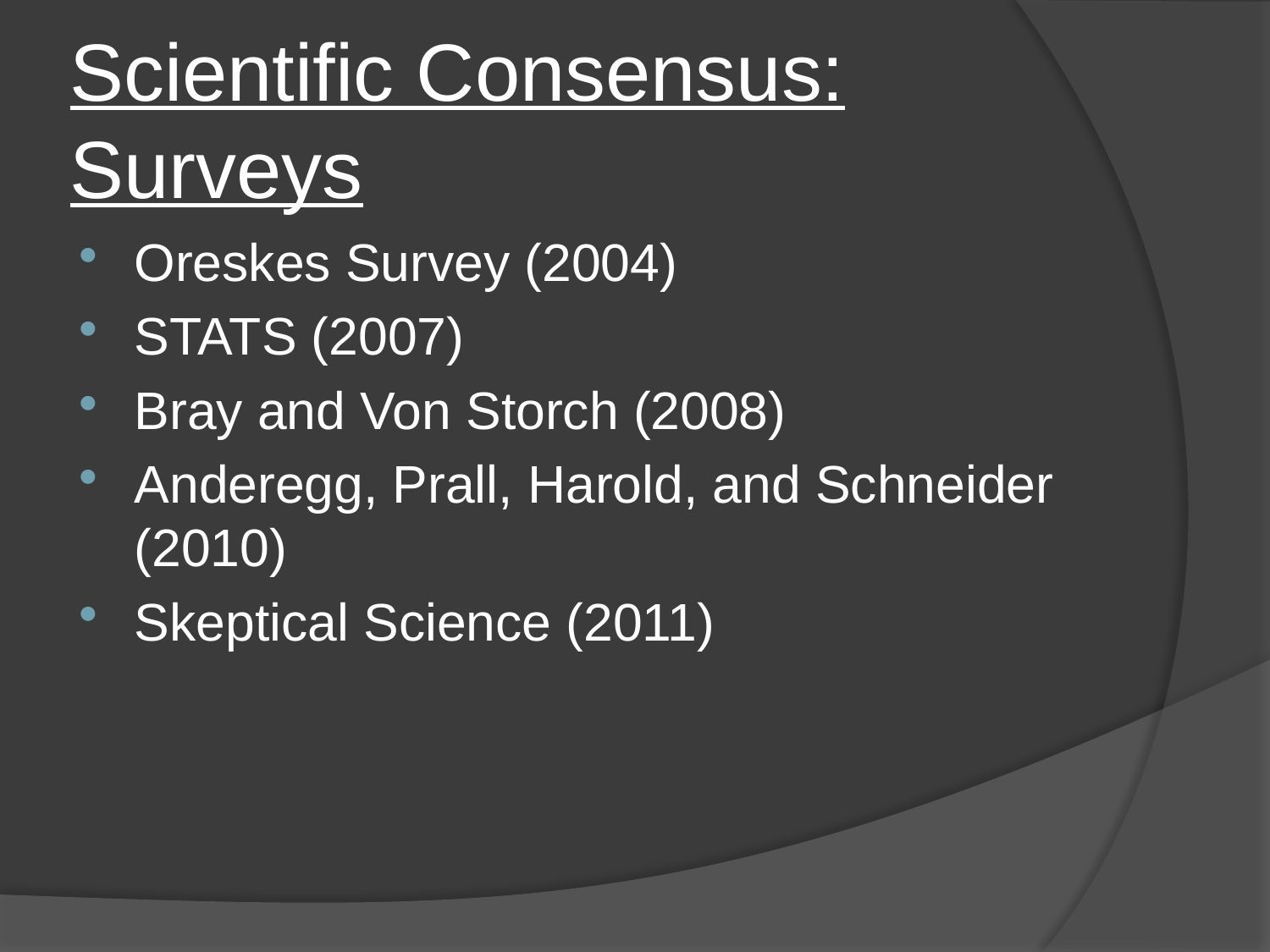

# Scientific Consensus: Surveys
Oreskes Survey (2004)
STATS (2007)
Bray and Von Storch (2008)
Anderegg, Prall, Harold, and Schneider (2010)
Skeptical Science (2011)